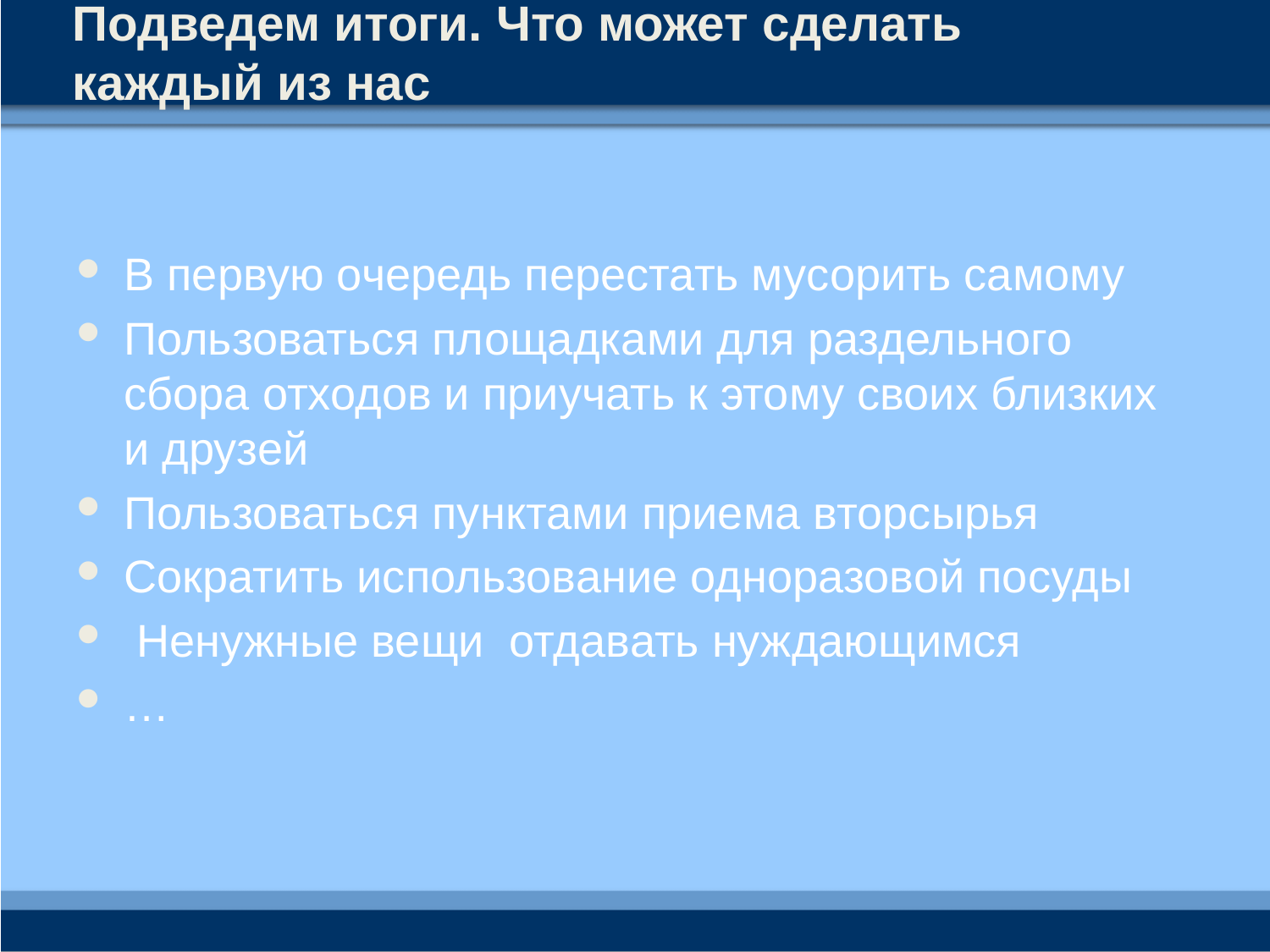

В первую очередь перестать мусорить самому
Пользоваться площадками для раздельного сбора отходов и приучать к этому своих близких и друзей
Пользоваться пунктами приема вторсырья
Сократить использование одноразовой посуды
 Ненужные вещи  отдавать нуждающимся
…
Подведем итоги. Что может сделать каждый из нас